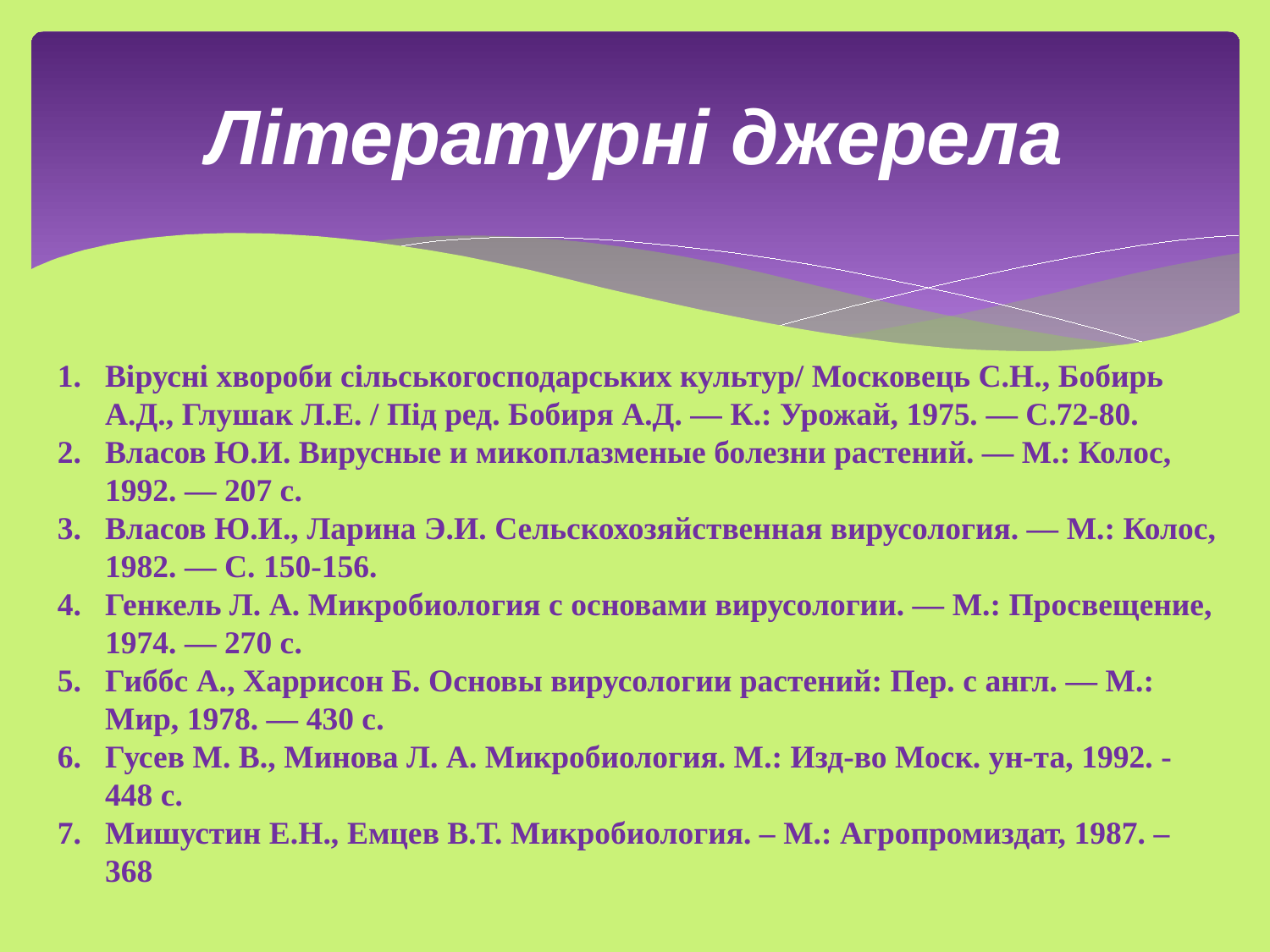

# Літературні джерела
Вірусні хвороби сільськогосподарських культур/ Московець С.Н., Бобирь А.Д., Глушак Л.Е. / Під ред. Бобиря А.Д. — К.: Урожай, 1975. — С.72-80.
Власов Ю.И. Вирусные и микоплазменые болезни растений. — М.: Колос, 1992. — 207 с.
Власов Ю.И., Ларина Э.И. Сельскохозяйственная вирусология. — М.: Колос, 1982. — С. 150-156.
Генкель Л. А. Микробиология с основами вирусологии. — М.: Просвещение, 1974. — 270 с.
Гиббс А., Харрисон Б. Основы вирусологии растений: Пер. с англ. — М.: Мир, 1978. — 430 с.
Гусев М. В., Минова Л. А. Микробиология. М.: Изд-во Моск. ун-та, 1992. - 448 с.
Мишустин Е.Н., Емцев В.Т. Микробиология. – М.: Агропромиздат, 1987. – 368